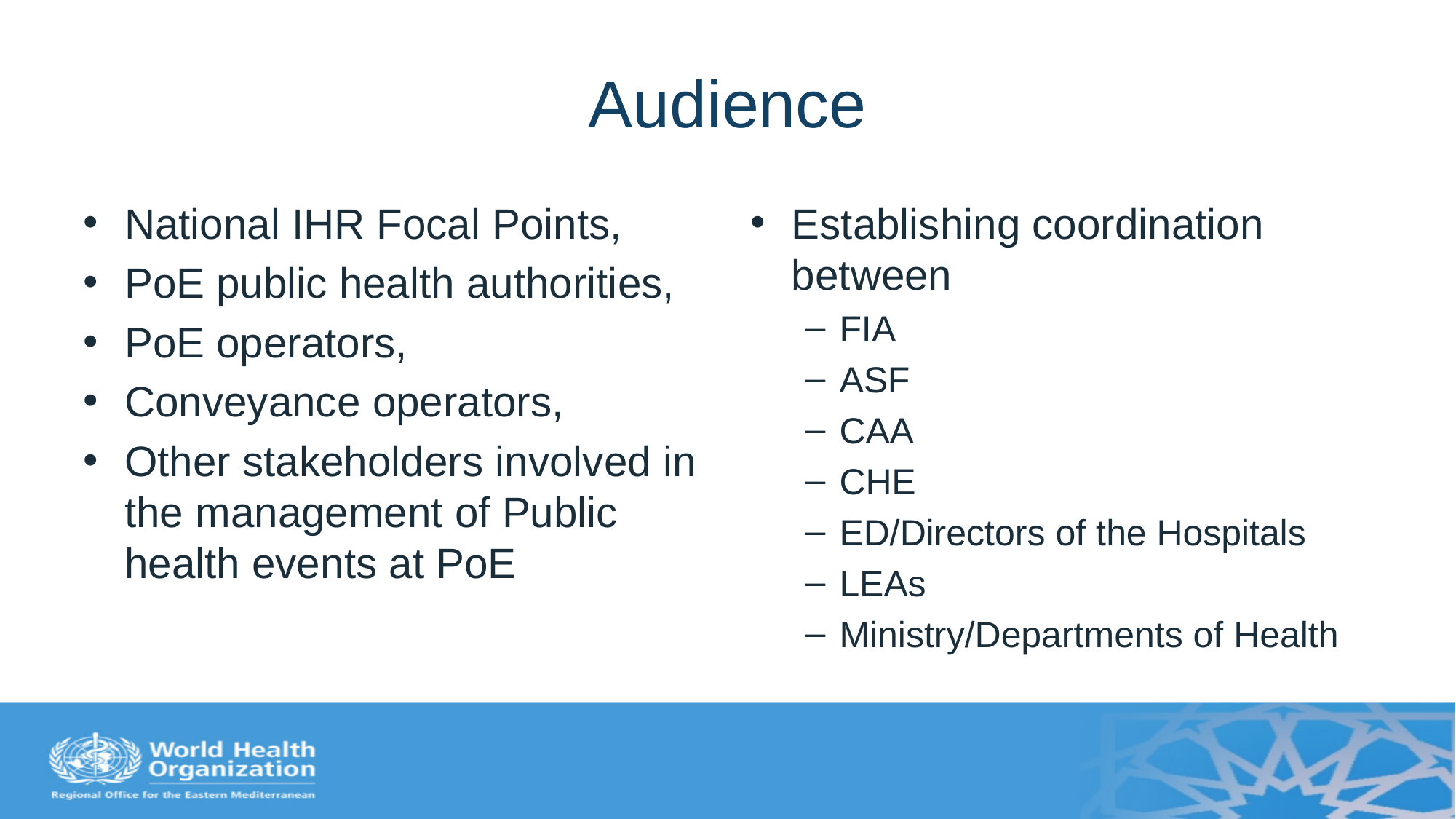

# Audience
National IHR Focal Points,
PoE public health authorities,
PoE operators,
Conveyance operators,
Other stakeholders involved in the management of Public health events at PoE
Establishing coordination between
FIA
ASF
CAA
CHE
ED/Directors of the Hospitals
LEAs
Ministry/Departments of Health